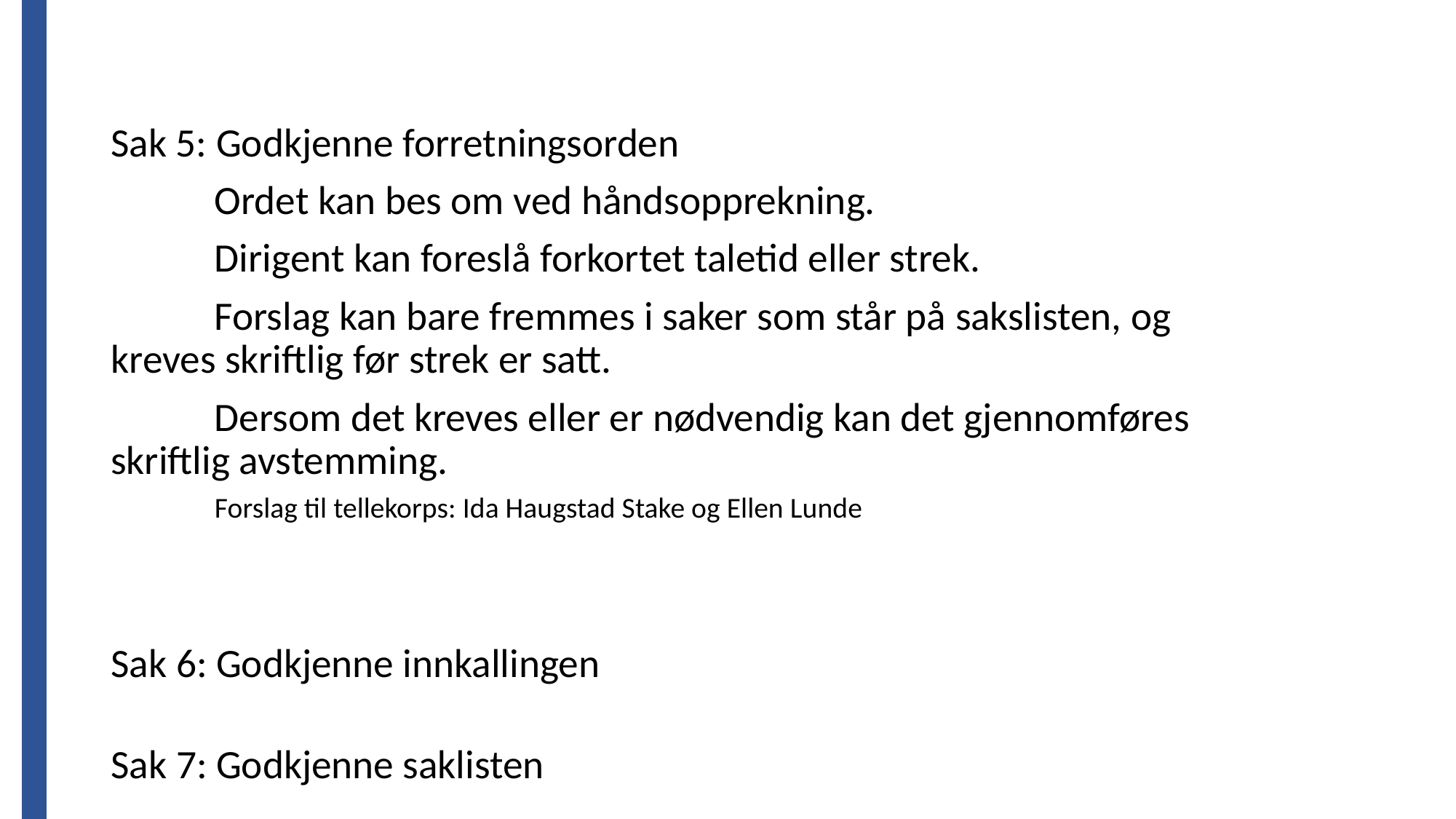

Sak 5: Godkjenne forretningsorden
	Ordet kan bes om ved håndsopprekning.
	Dirigent kan foreslå forkortet taletid eller strek.
	Forslag kan bare fremmes i saker som står på sakslisten, og 	kreves skriftlig før strek er satt.
	Dersom det kreves eller er nødvendig kan det gjennomføres 	skriftlig avstemming.
	Forslag til tellekorps: Ida Haugstad Stake og Ellen Lunde

Sak 6: Godkjenne innkallingen
Sak 7: Godkjenne saklisten